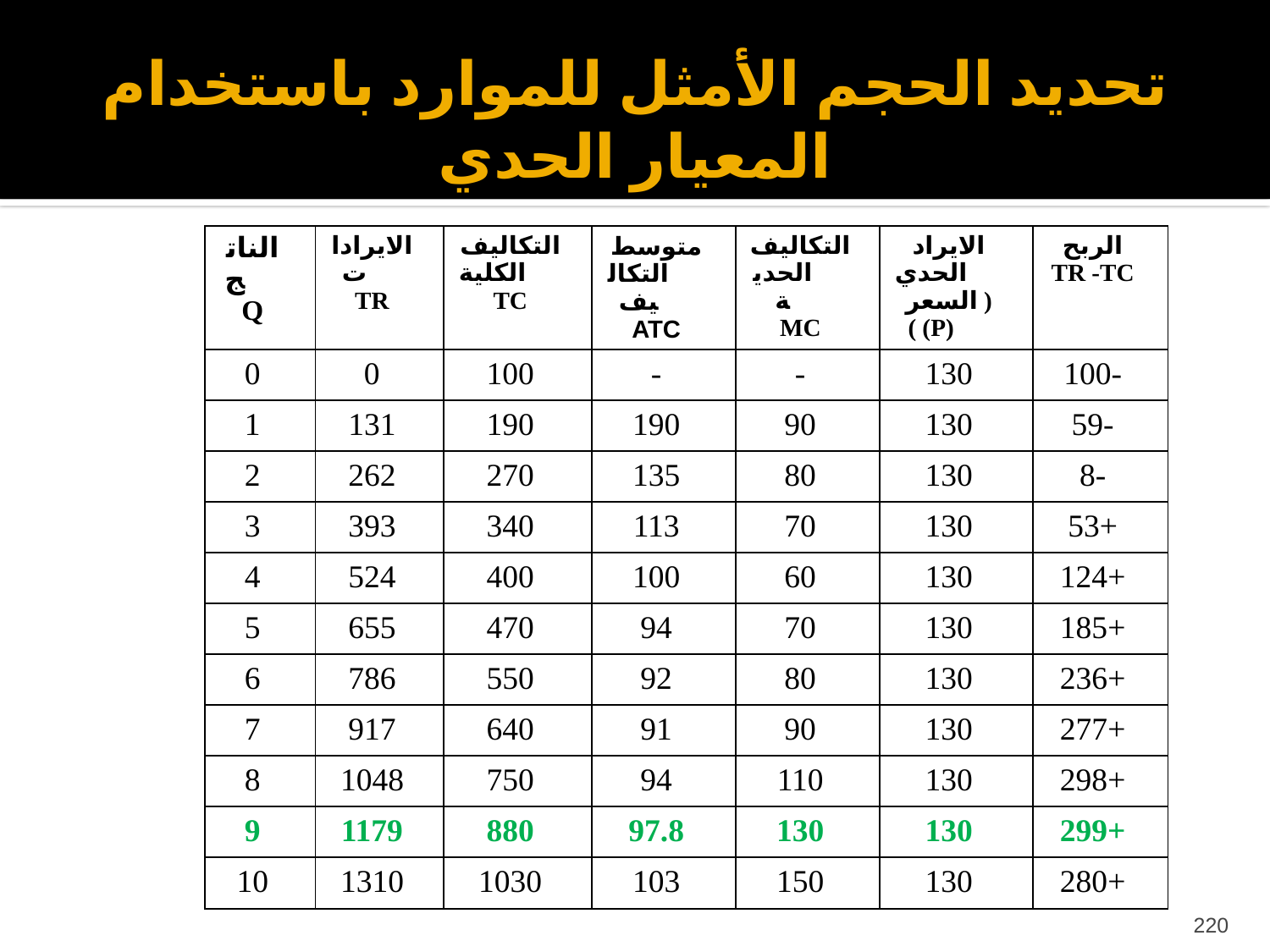

# تحديد الحجم الأمثل للموارد باستخدام المعيار الحدي
| الناتج Q | الايرادات TR | التكاليف الكلية TC | متوسط التكاليف ATC | التكاليف الحدية MC | الايراد الحدي ( السعر (P) ) | الربح TR -TC |
| --- | --- | --- | --- | --- | --- | --- |
| 0 | 0 | 100 | - | - | 130 | -100 |
| 1 | 131 | 190 | 190 | 90 | 130 | -59 |
| 2 | 262 | 270 | 135 | 80 | 130 | -8 |
| 3 | 393 | 340 | 113 | 70 | 130 | +53 |
| 4 | 524 | 400 | 100 | 60 | 130 | +124 |
| 5 | 655 | 470 | 94 | 70 | 130 | +185 |
| 6 | 786 | 550 | 92 | 80 | 130 | +236 |
| 7 | 917 | 640 | 91 | 90 | 130 | +277 |
| 8 | 1048 | 750 | 94 | 110 | 130 | +298 |
| 9 | 1179 | 880 | 97.8 | 130 | 130 | +299 |
| 10 | 1310 | 1030 | 103 | 150 | 130 | +280 |
220